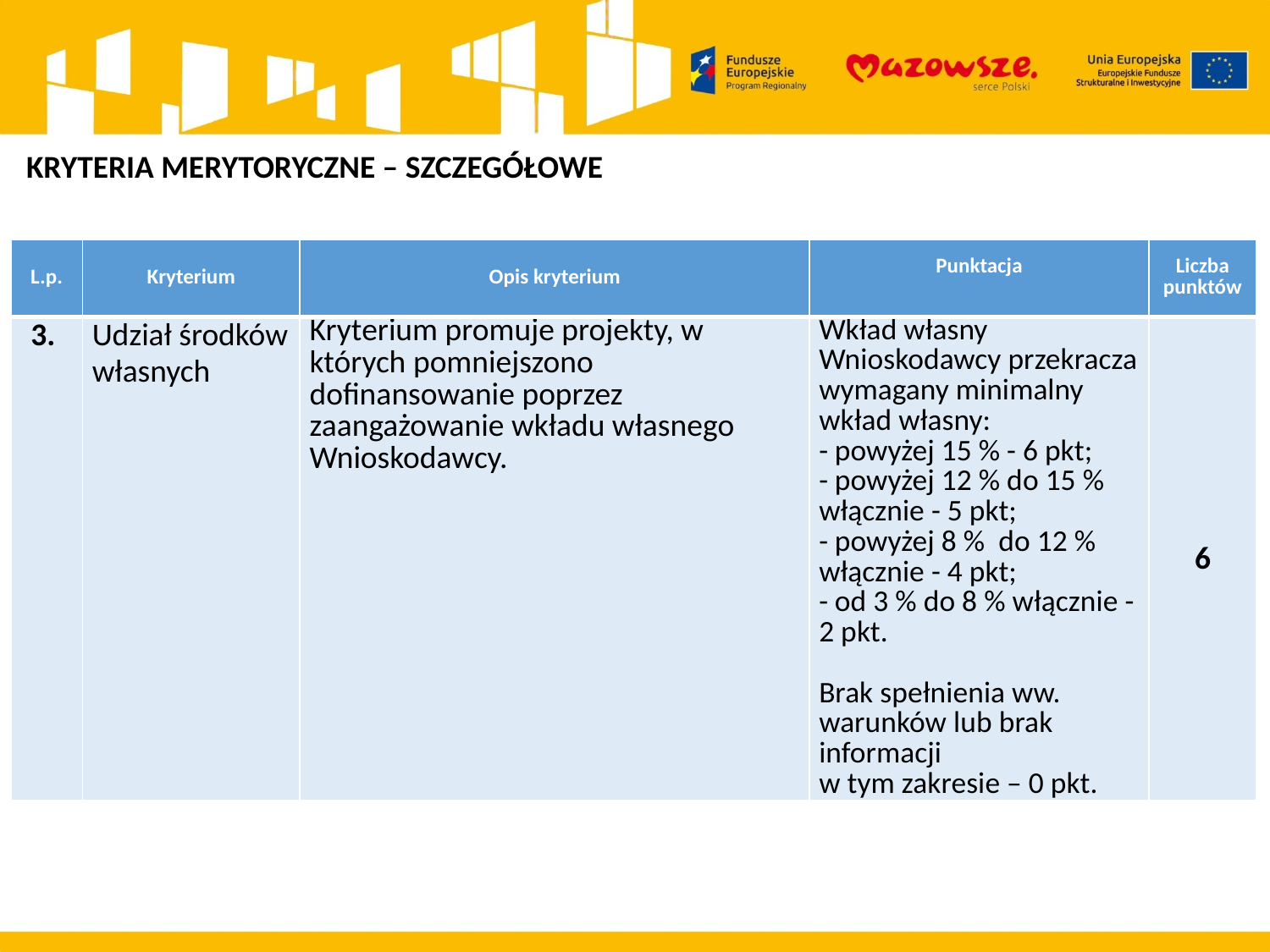

KRYTERIA MERYTORYCZNE – SZCZEGÓŁOWE
| L.p. | Kryterium | Opis kryterium | Punktacja | Liczba punktów |
| --- | --- | --- | --- | --- |
| 3. | Udział środków własnych | Kryterium promuje projekty, w których pomniejszono dofinansowanie poprzez zaangażowanie wkładu własnego Wnioskodawcy. | Wkład własny Wnioskodawcy przekracza wymagany minimalny wkład własny: - powyżej 15 % - 6 pkt; - powyżej 12 % do 15 % włącznie - 5 pkt; - powyżej 8 % do 12 % włącznie - 4 pkt; - od 3 % do 8 % włącznie - 2 pkt.   Brak spełnienia ww. warunków lub brak informacji w tym zakresie – 0 pkt. | 6 |